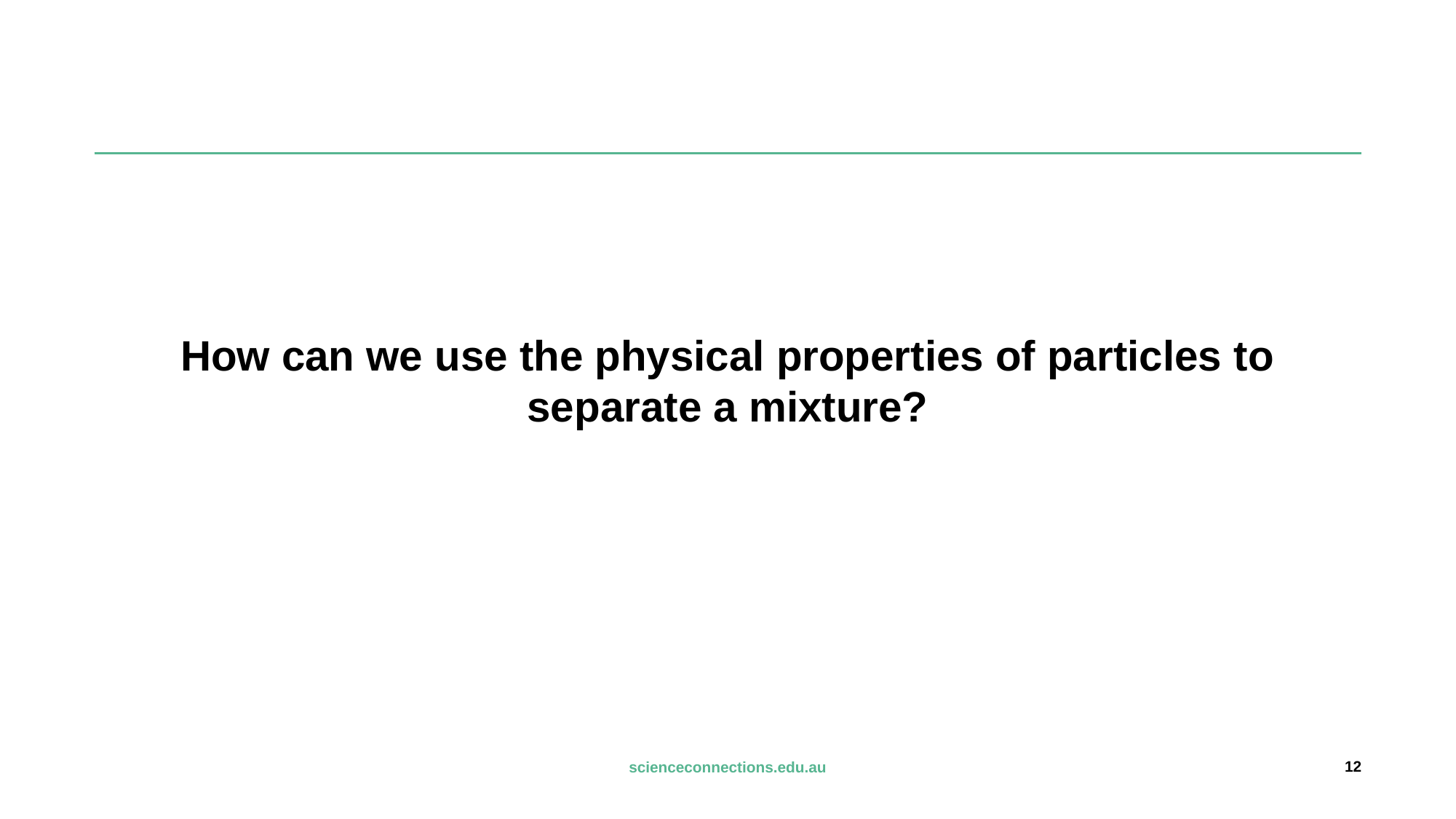

#

How can we use the physical properties of particles to separate a mixture?
12
scienceconnections.edu.au